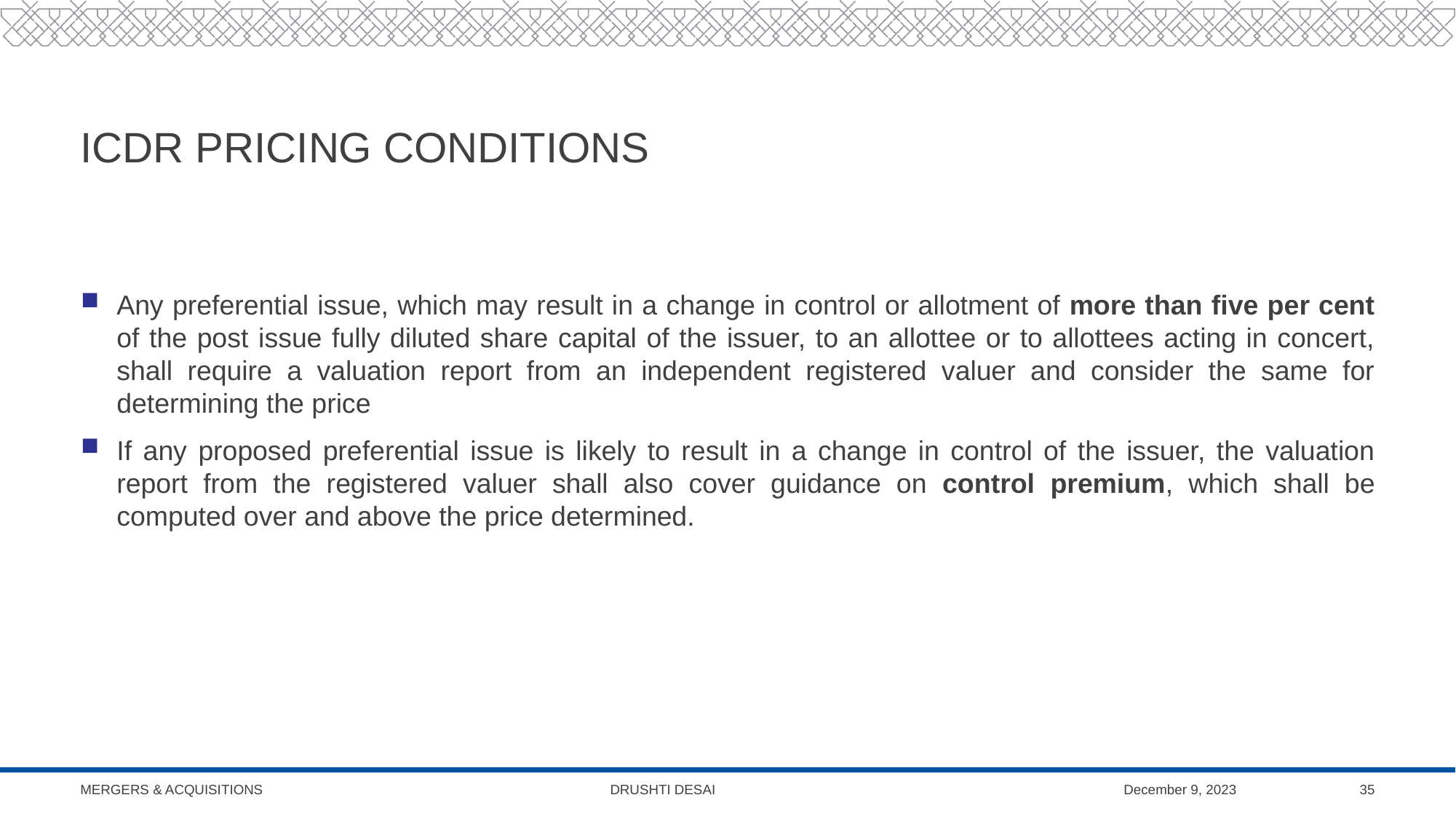

# Icdr Pricing conditions
Any preferential issue, which may result in a change in control or allotment of more than five per cent of the post issue fully diluted share capital of the issuer, to an allottee or to allottees acting in concert, shall require a valuation report from an independent registered valuer and consider the same for determining the price
If any proposed preferential issue is likely to result in a change in control of the issuer, the valuation report from the registered valuer shall also cover guidance on control premium, which shall be computed over and above the price determined.
Mergers & Acquisitions                                                                                           Drushti Desai
December 9, 2023
35